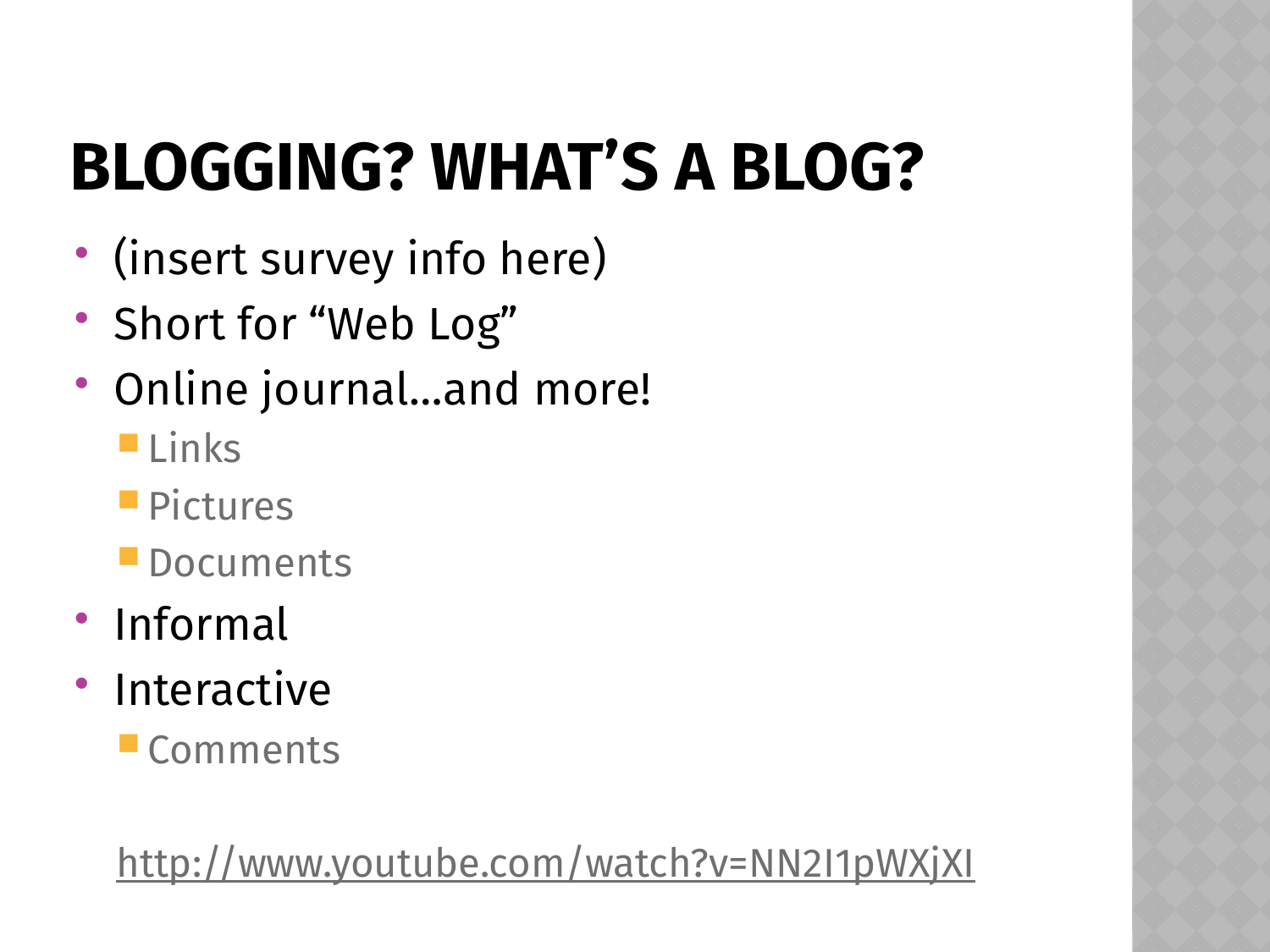

# Blogging? What’s a blog?
(insert survey info here)
Short for “Web Log”
Online journal…and more!
Links
Pictures
Documents
Informal
Interactive
Comments

http://www.youtube.com/watch?v=NN2I1pWXjXI